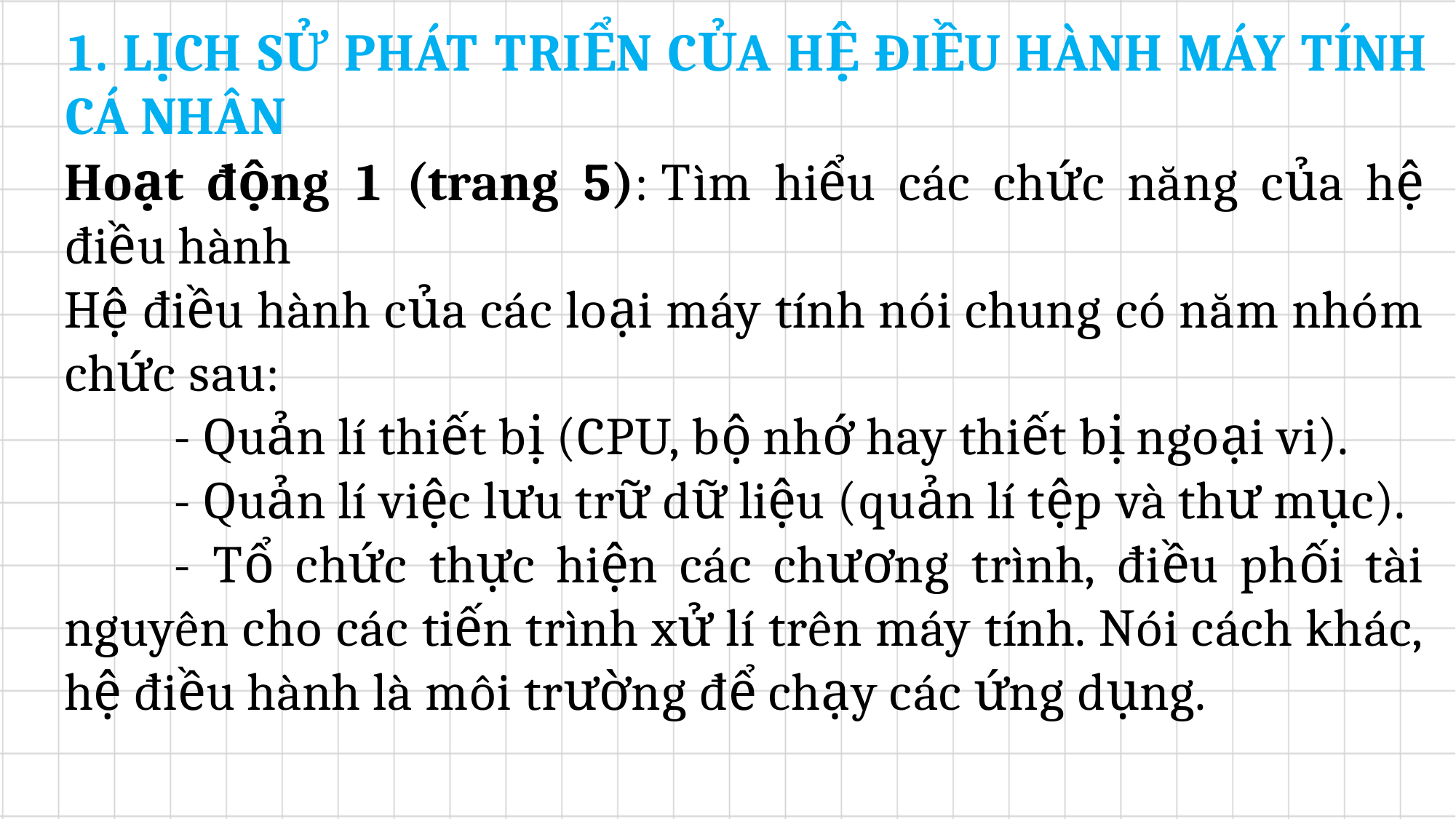

1. LỊCH SỬ PHÁT TRIỂN CỦA HỆ ĐIỀU HÀNH MÁY TÍNH CÁ NHÂN
Hoạt động 1 (trang 5): Tìm hiểu các chức năng của hệ điều hành
Hệ điều hành của các loại máy tính nói chung có năm nhóm chức sau:
	- Quản lí thiết bị (CPU, bộ nhớ hay thiết bị ngoại vi).
	- Quản lí việc lưu trữ dữ liệu (quản lí tệp và thư mục).
	- Tổ chức thực hiện các chương trình, điều phối tài nguyên cho các tiến trình xử lí trên máy tính. Nói cách khác, hệ điều hành là môi trường để chạy các ứng dụng.